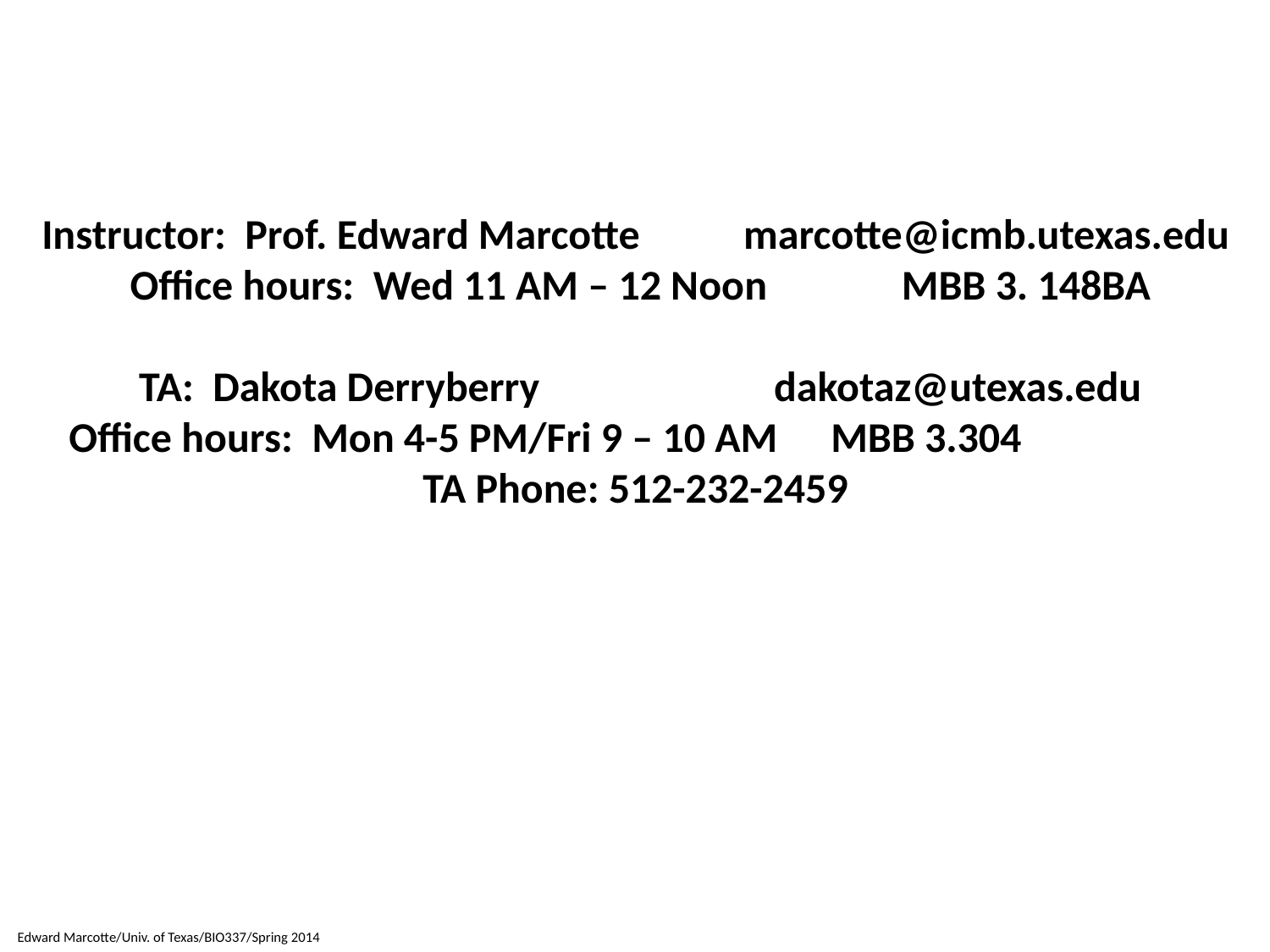

Instructor:  Prof. Edward Marcotte	       marcotte@icmb.utexas.edu
Office hours:  Wed 11 AM – 12 Noon	 MBB 3. 148BA

TA:  Dakota Derryberry		dakotaz@utexas.edu
Office hours:  Mon 4-5 PM/Fri 9 – 10 AM	MBB 3.304
TA Phone: 512-232-2459
Edward Marcotte/Univ. of Texas/BIO337/Spring 2014